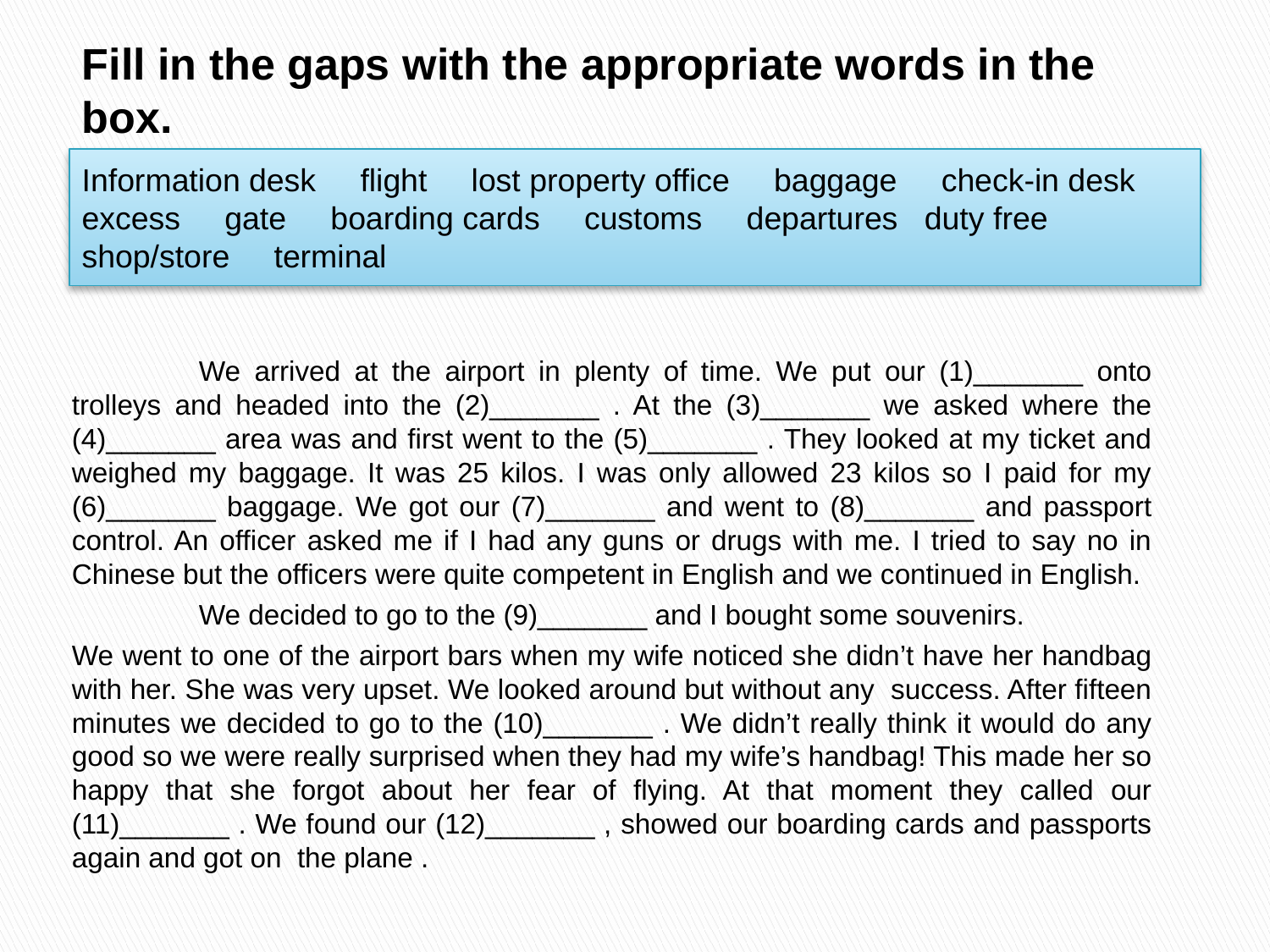

# Fill in the gaps with the appropriate words in the box.
Information desk     flight     lost property office     baggage     check-in desk    excess     gate     boarding cards     customs     departures   duty free shop/store     terminal
	We arrived at the airport in plenty of time. We put our (1)_______ onto trolleys and headed into the (2)_______ . At the (3)_______ we asked where the (4)_______ area was and first went to the (5)_______ . They looked at my ticket and weighed my baggage. It was 25 kilos. I was only allowed 23 kilos so I paid for my (6)_______ baggage. We got our (7)_______ and went to (8)_______ and passport control. An officer asked me if I had any guns or drugs with me. I tried to say no in Chinese but the officers were quite competent in English and we continued in English.
	We decided to go to the (9)_______ and I bought some souvenirs.
We went to one of the airport bars when my wife noticed she didn’t have her handbag with her. She was very upset. We looked around but without any  success. After fifteen minutes we decided to go to the (10)_______ . We didn’t really think it would do any good so we were really surprised when they had my wife’s handbag! This made her so happy that she forgot about her fear of flying. At that moment they called our (11)_______ . We found our (12)_______ , showed our boarding cards and passports again and got on  the plane .